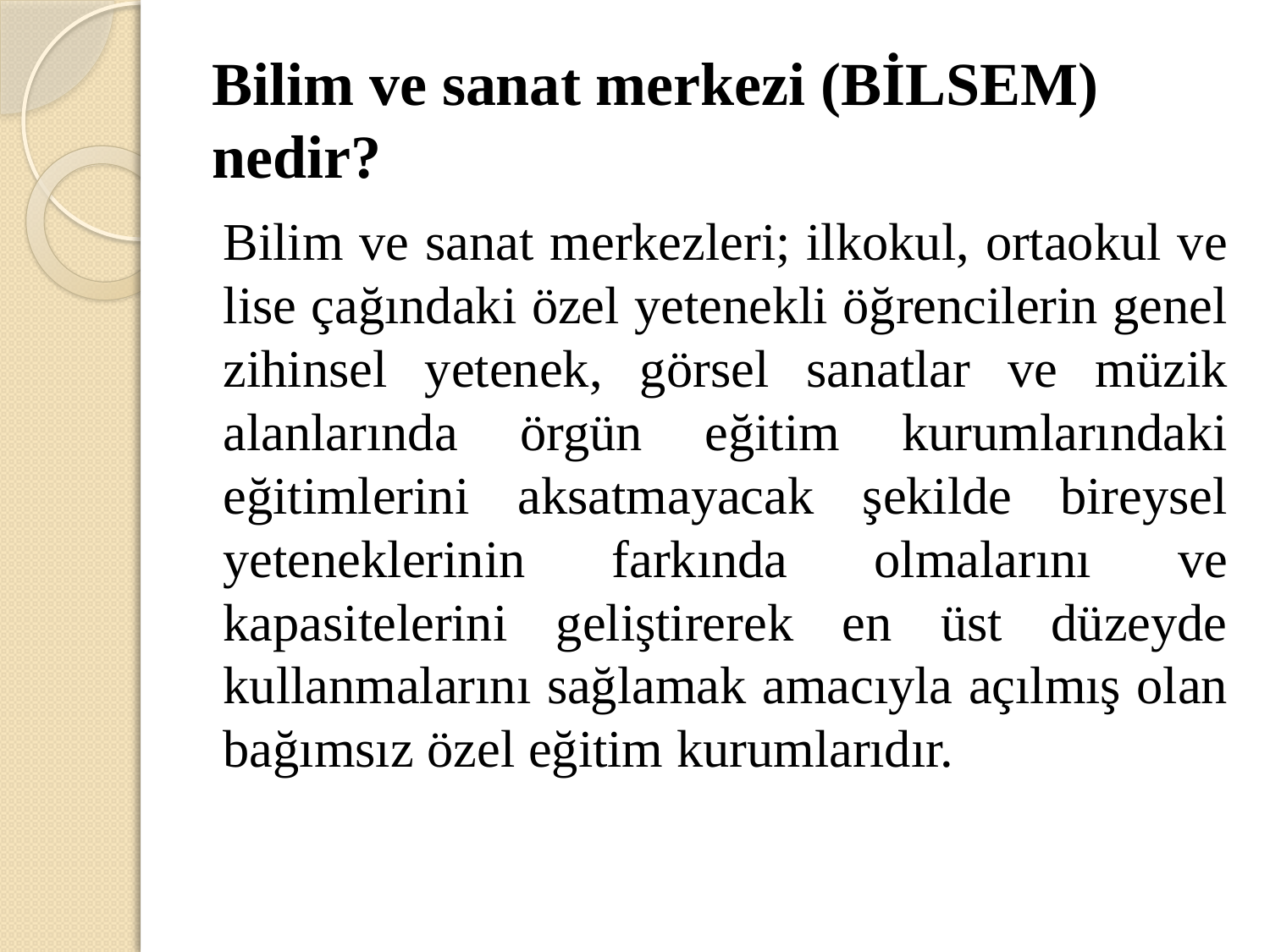

# Bilim ve sanat merkezi (BİLSEM) nedir?
Bilim ve sanat merkezleri; ilkokul, ortaokul ve lise çağındaki özel yetenekli öğrencilerin genel zihinsel yetenek, görsel sanatlar ve müzik alanlarında örgün eğitim kurumlarındaki eğitimlerini aksatmayacak şekilde bireysel yeteneklerinin farkında olmalarını ve kapasitelerini geliştirerek en üst düzeyde kullanmalarını sağlamak amacıyla açılmış olan bağımsız özel eğitim kurumlarıdır.